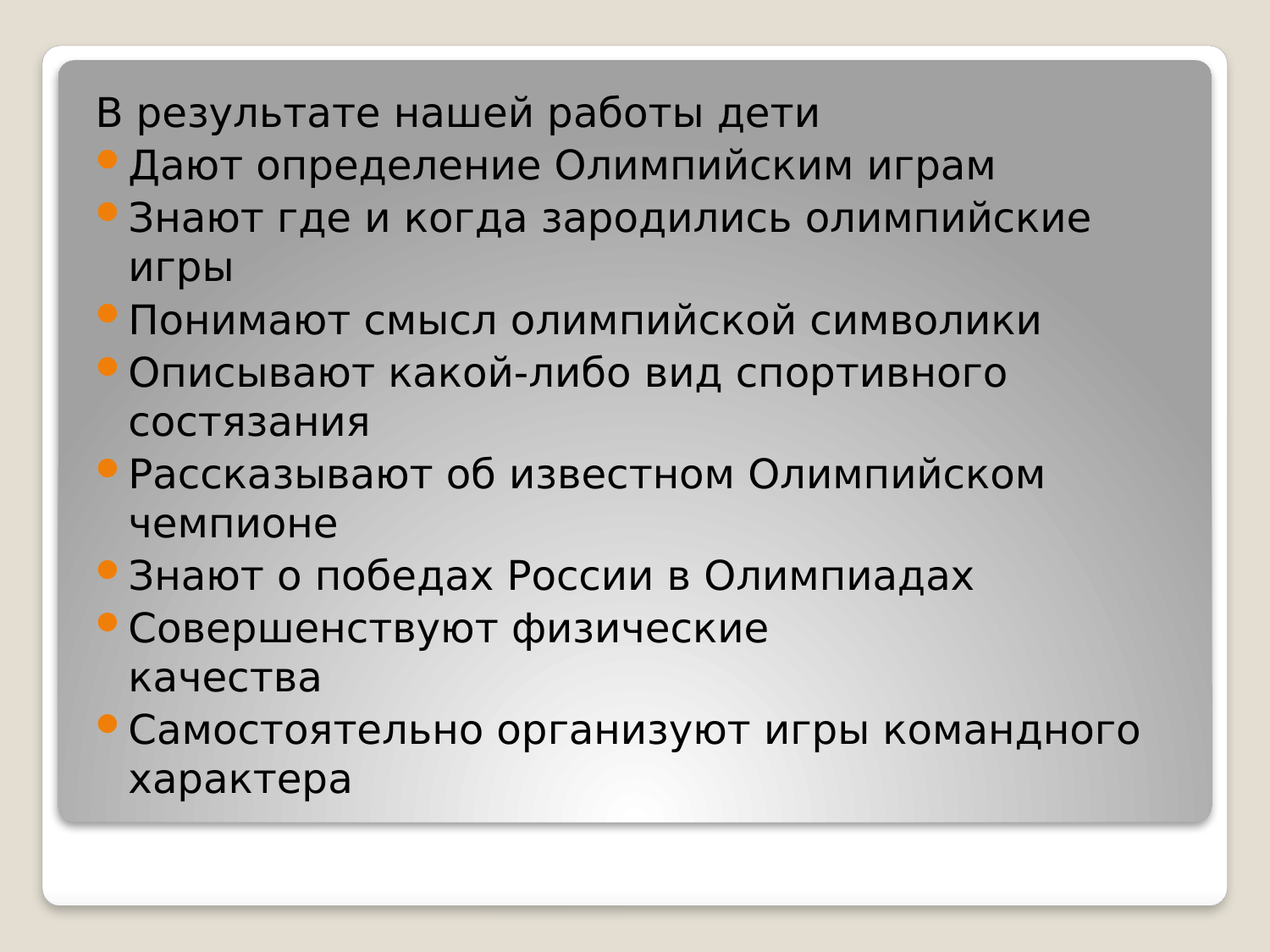

В результате нашей работы дети
Дают определение Олимпийским играм
Знают где и когда зародились олимпийские игры
Понимают смысл олимпийской символики
Описывают какой-либо вид спортивного состязания
Рассказывают об известном Олимпийском чемпионе
Знают о победах России в Олимпиадах
Совершенствуют физические                   качества
Самостоятельно организуют игры командного характера
#